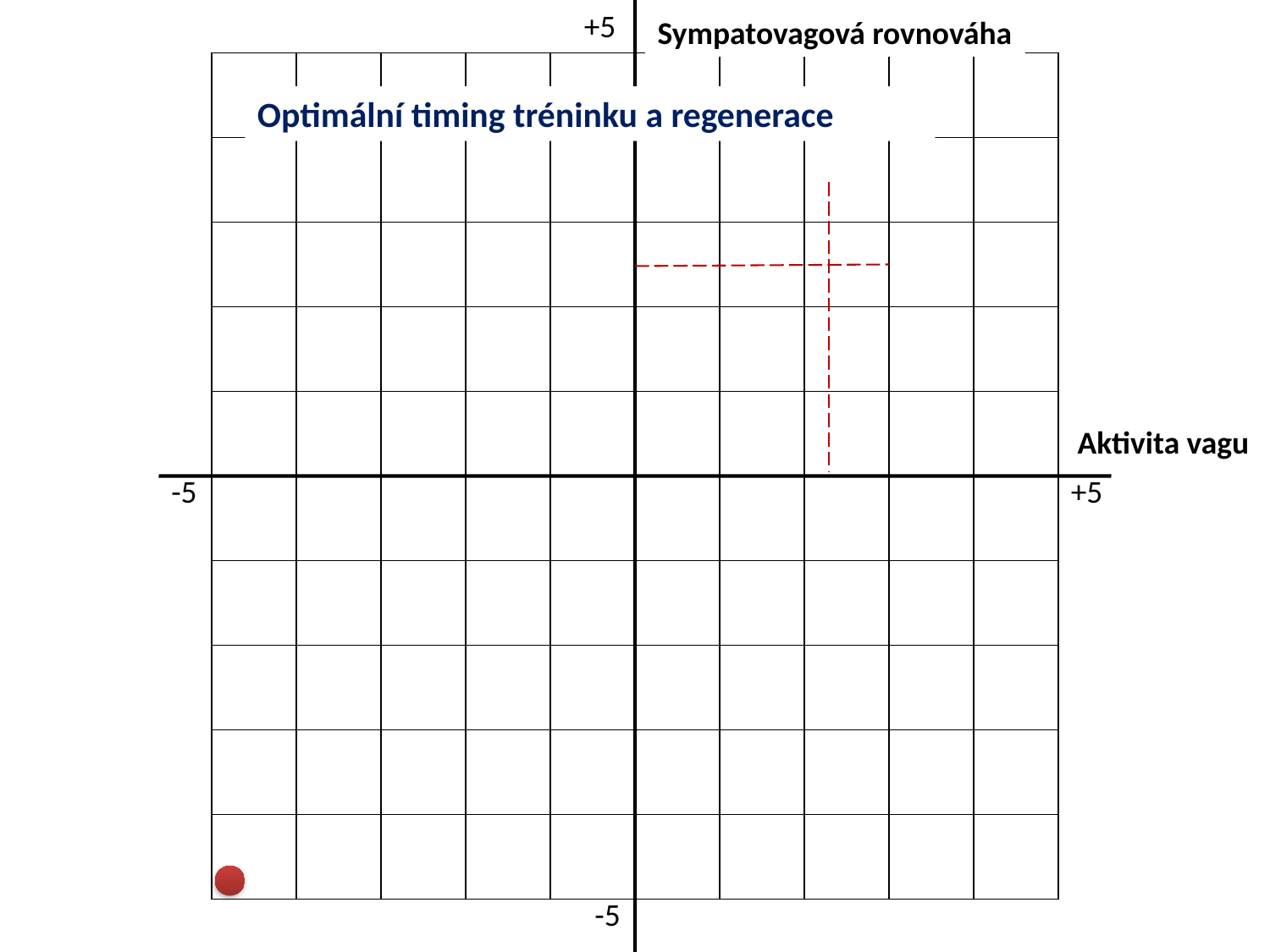

+5

Sympatovagová rovnováha

Optimální timing tréninku a regenerace

Aktivita vagu
-5
+5

-5